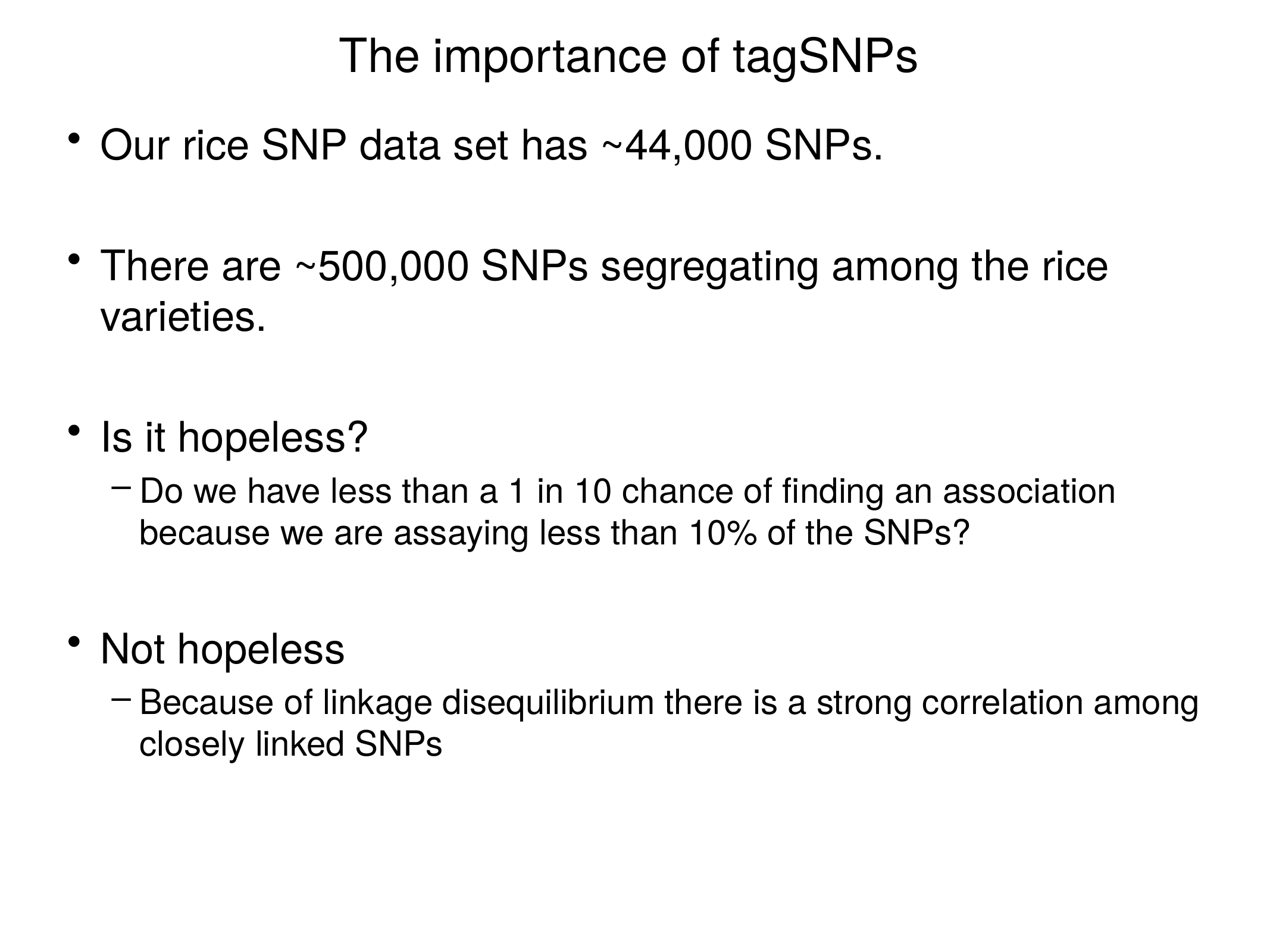

# The importance of tagSNPs
Our rice SNP data set has ~44,000 SNPs.

There are ~500,000 SNPs segregating among the rice varieties.

Is it hopeless?
Do we have less than a 1 in 10 chance of finding an association because we are assaying less than 10% of the SNPs?

Not hopeless
Because of linkage disequilibrium there is a strong correlation among closely linked SNPs